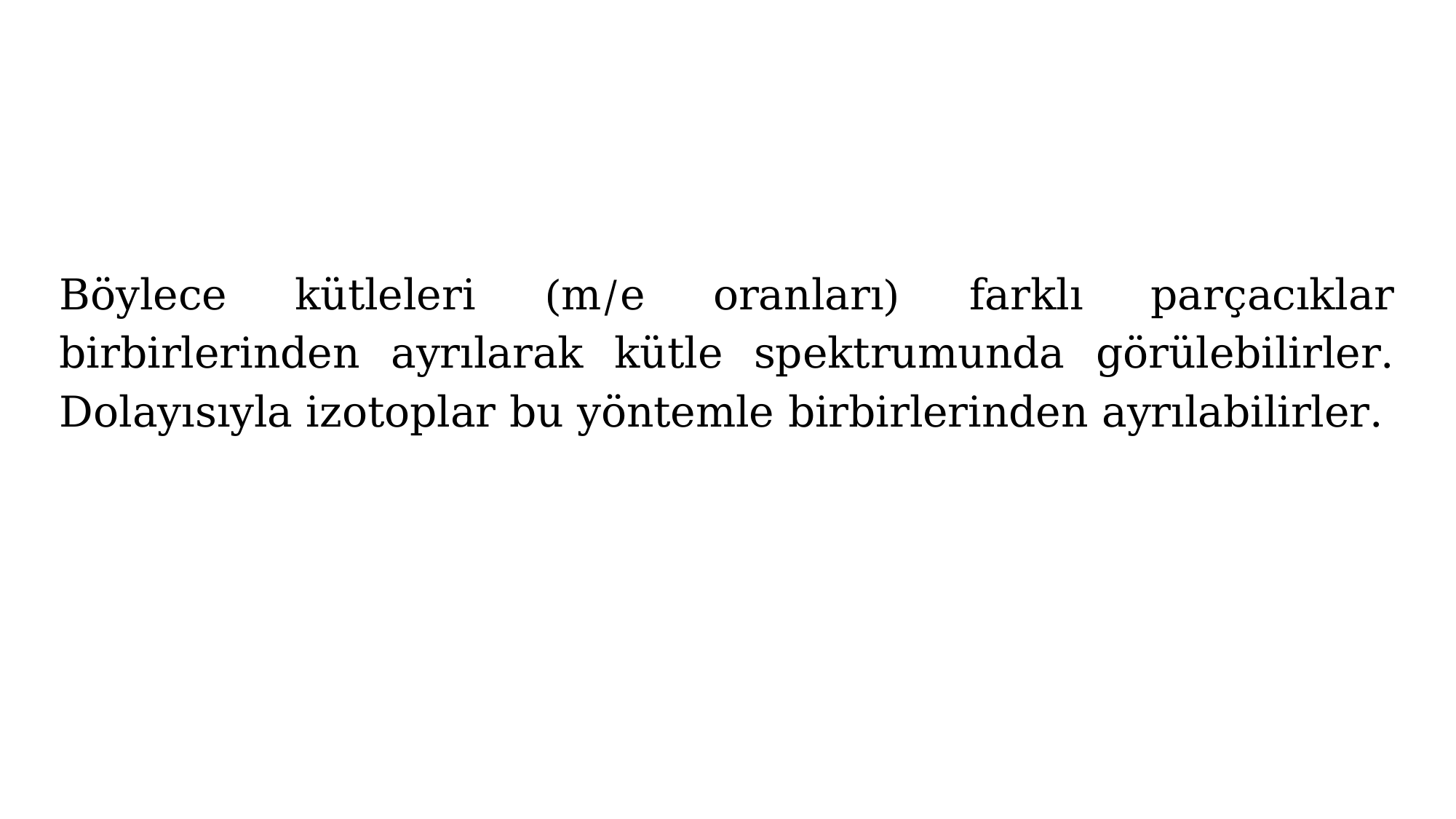

Böylece kütleleri (m/e oranları) farklı parçacıklar birbirlerinden ayrılarak kütle spektrumunda görülebilirler. Dolayısıyla izotoplar bu yöntemle birbirlerinden ayrılabilirler.